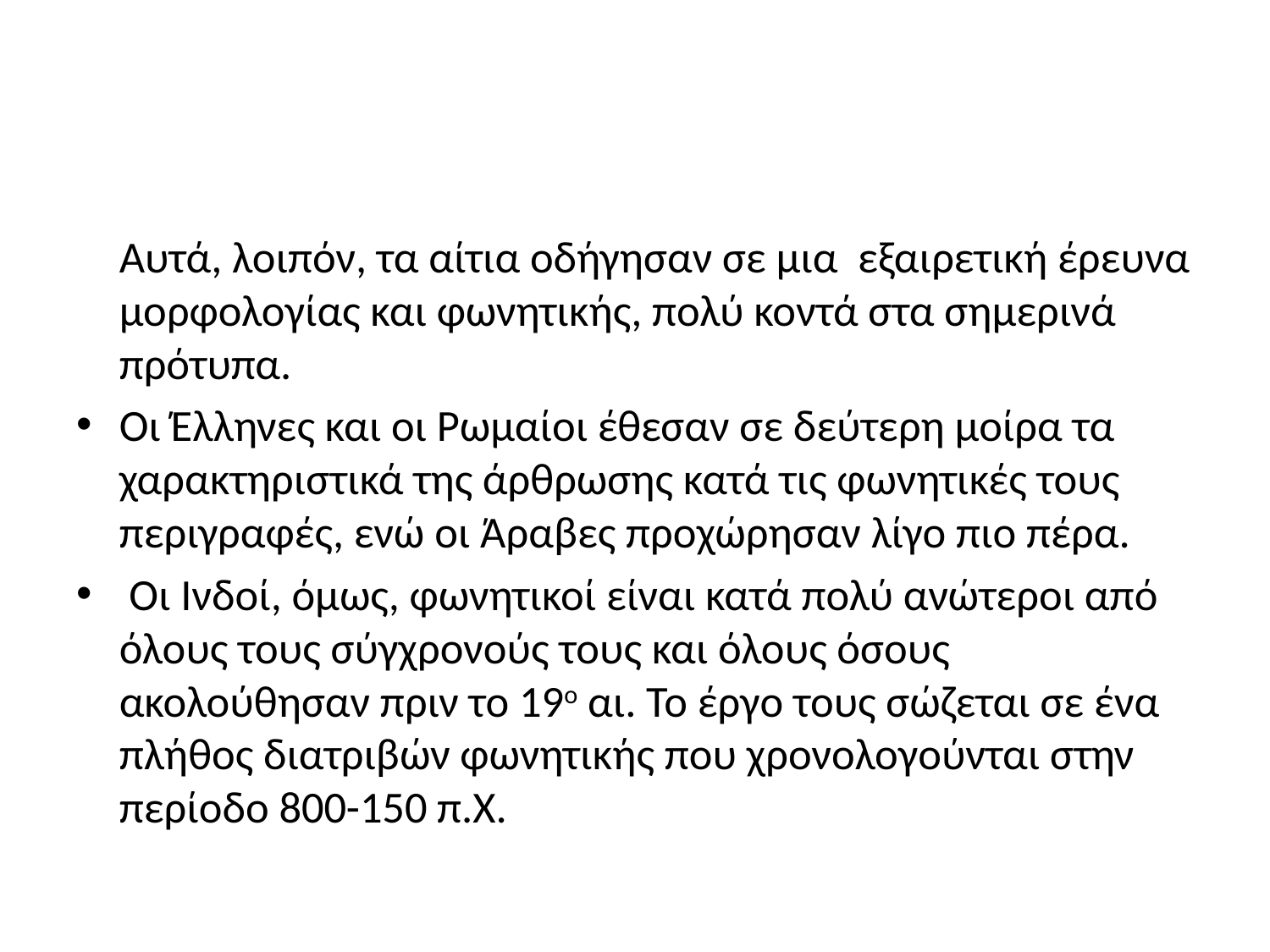

#
	Αυτά, λοιπόν, τα αίτια οδήγησαν σε μια  εξαιρετική έρευνα μορφολογίας και φωνητικής, πολύ κοντά στα σημερινά πρότυπα.
Οι Έλληνες και οι Ρωμαίοι έθεσαν σε δεύτερη μοίρα τα χαρακτηριστικά της άρθρωσης κατά τις φωνητικές τους περιγραφές, ενώ οι Άραβες προχώρησαν λίγο πιο πέρα.
 Οι Ινδοί, όμως, φωνητικοί είναι κατά πολύ ανώτεροι από όλους τους σύγχρονούς τους και όλους όσους ακολούθησαν πριν το 19ο αι. Το έργο τους σώζεται σε ένα πλήθος διατριβών φωνητικής που χρονολογούνται στην περίοδο 800-150 π.Χ.